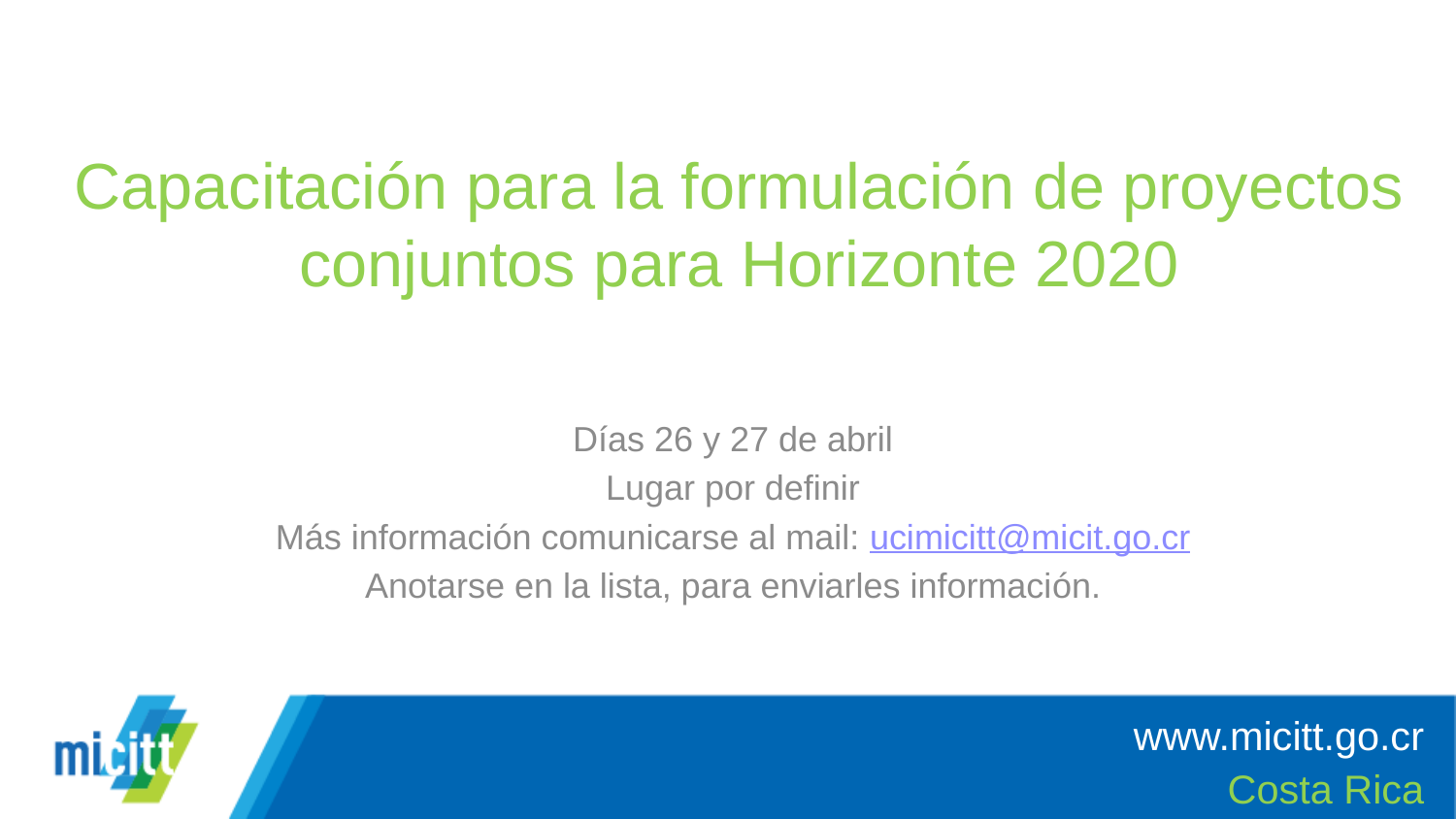

# Capacitación para la formulación de proyectos conjuntos para Horizonte 2020
Días 26 y 27 de abril
Lugar por definir
Más información comunicarse al mail: ucimicitt@micit.go.cr
Anotarse en la lista, para enviarles información.